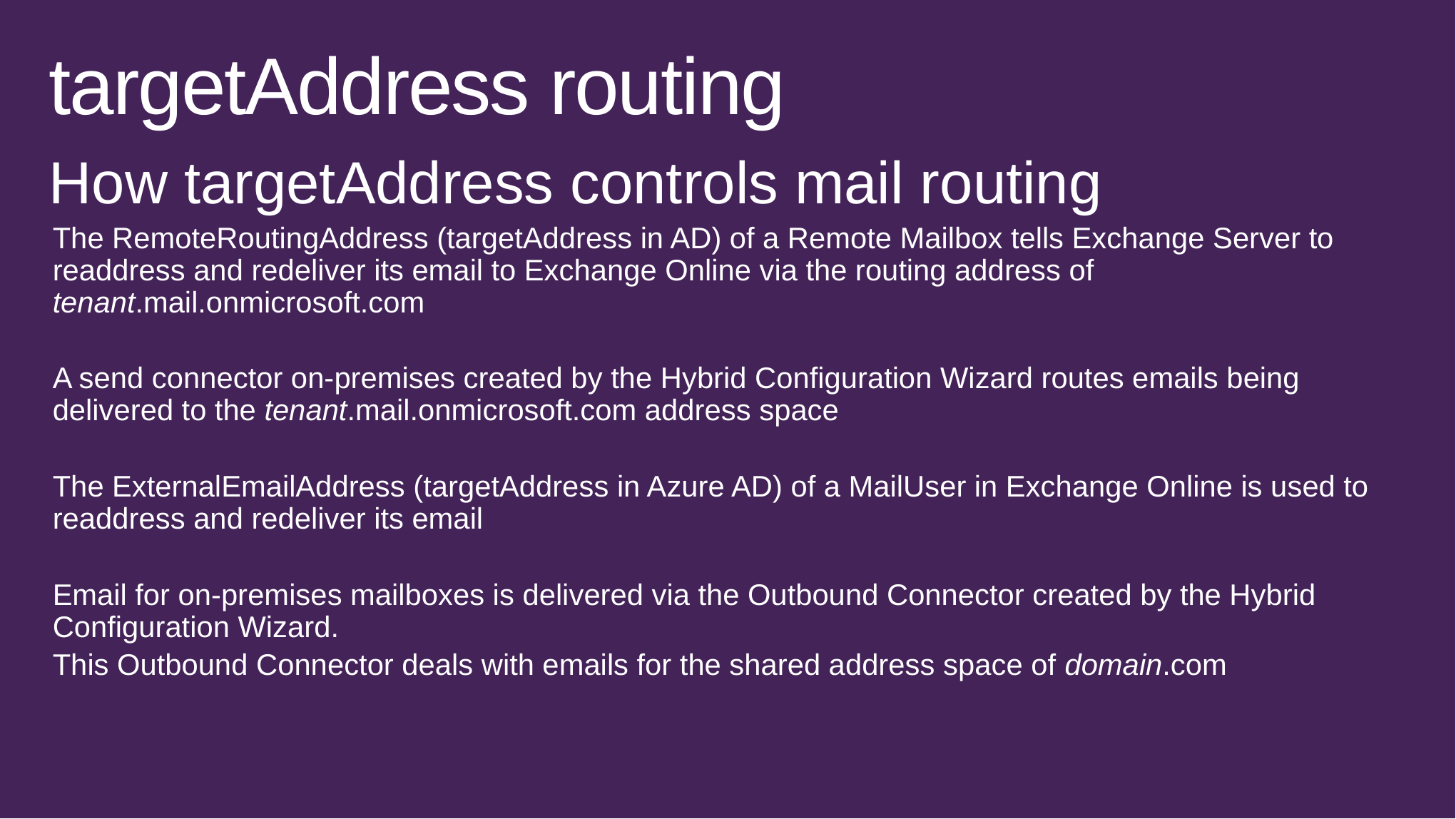

# targetAddress routing
How targetAddress controls mail routing
The RemoteRoutingAddress (targetAddress in AD) of a Remote Mailbox tells Exchange Server to readdress and redeliver its email to Exchange Online via the routing address of tenant.mail.onmicrosoft.com

A send connector on-premises created by the Hybrid Configuration Wizard routes emails being delivered to the tenant.mail.onmicrosoft.com address space

The ExternalEmailAddress (targetAddress in Azure AD) of a MailUser in Exchange Online is used to readdress and redeliver its email

Email for on-premises mailboxes is delivered via the Outbound Connector created by the Hybrid Configuration Wizard.
This Outbound Connector deals with emails for the shared address space of domain.com